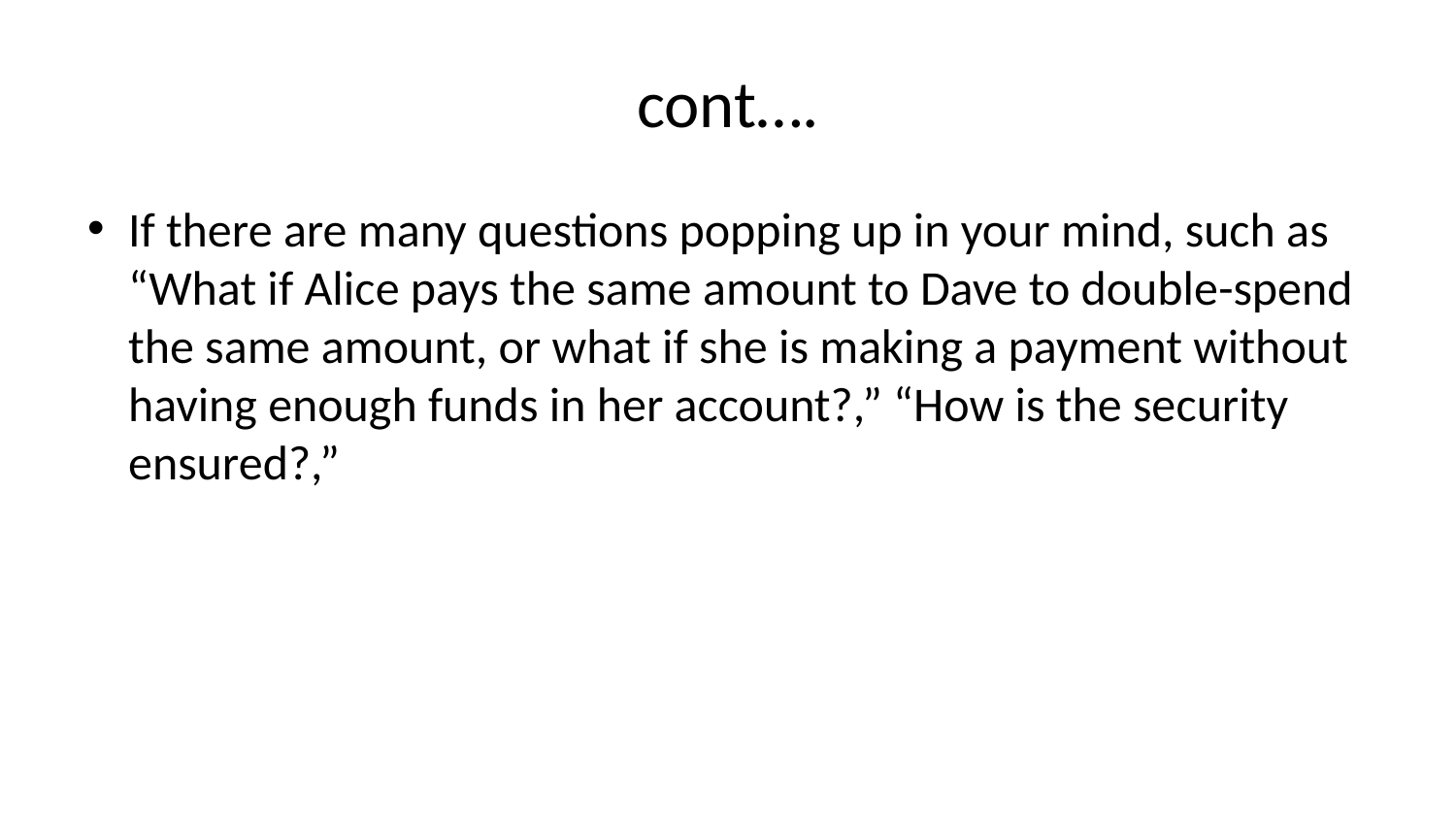

# cont….
If there are many questions popping up in your mind, such as “What if Alice pays the same amount to Dave to double-spend the same amount, or what if she is making a payment without having enough funds in her account?,” “How is the security ensured?,”